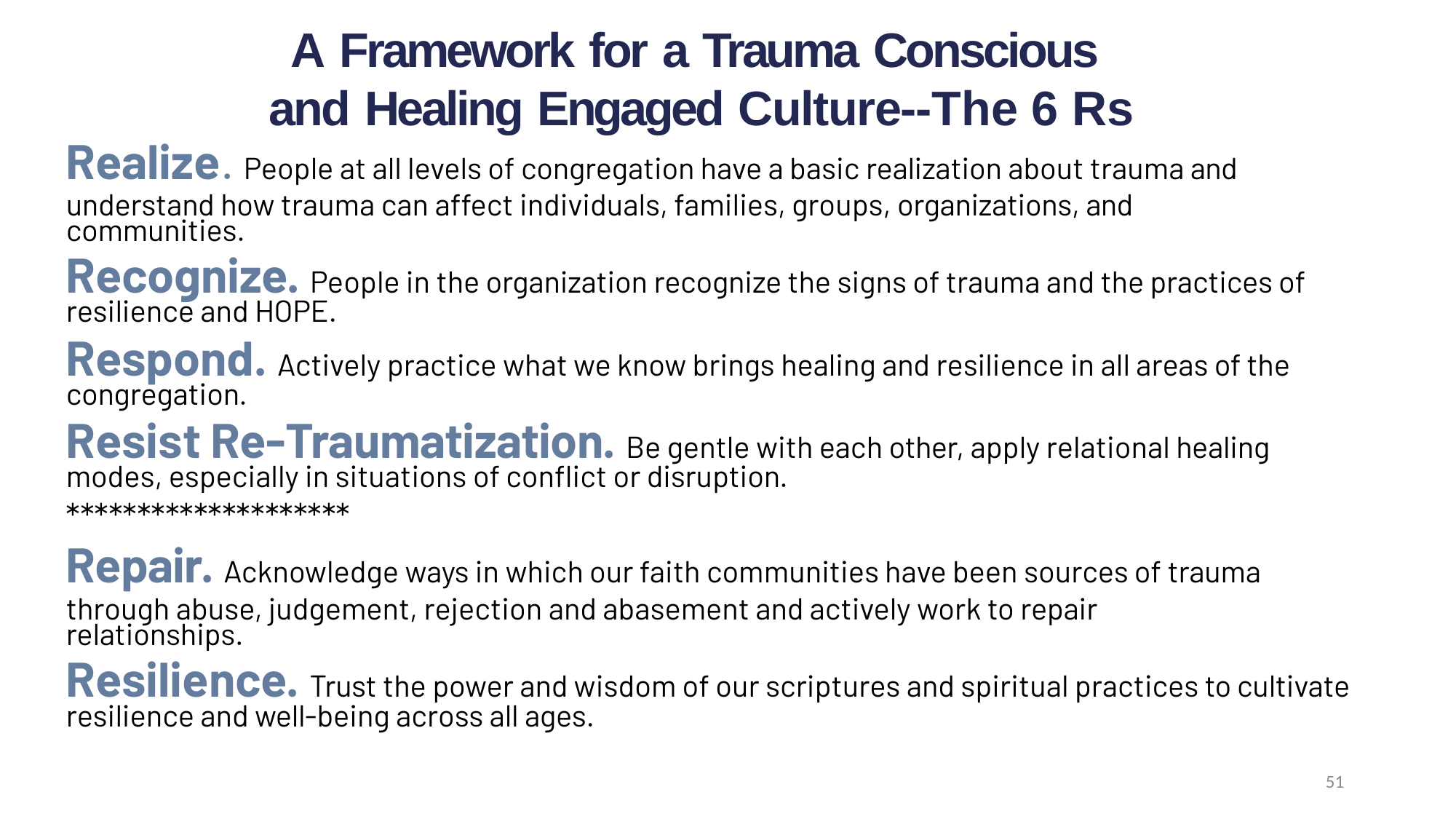

# A Framework for a Trauma Conscious and Healing Engaged Culture--The 6 Rs
Realize. People at all levels of congregation have a basic realization about trauma and
understand how trauma can affect individuals, families, groups, organizations, and communities.
Recognize. People in the organization recognize the signs of trauma and the practices of resilience and HOPE.
Respond. Actively practice what we know brings healing and resilience in all areas of the congregation.
Resist Re-Traumatization. Be gentle with each other, apply relational healing modes, especially in situations of conflict or disruption.
********************
Repair. Acknowledge ways in which our faith communities have been sources of trauma
through abuse, judgement, rejection and abasement and actively work to repair relationships.
Resilience. Trust the power and wisdom of our scriptures and spiritual practices to cultivate resilience and well-being across all ages.
51